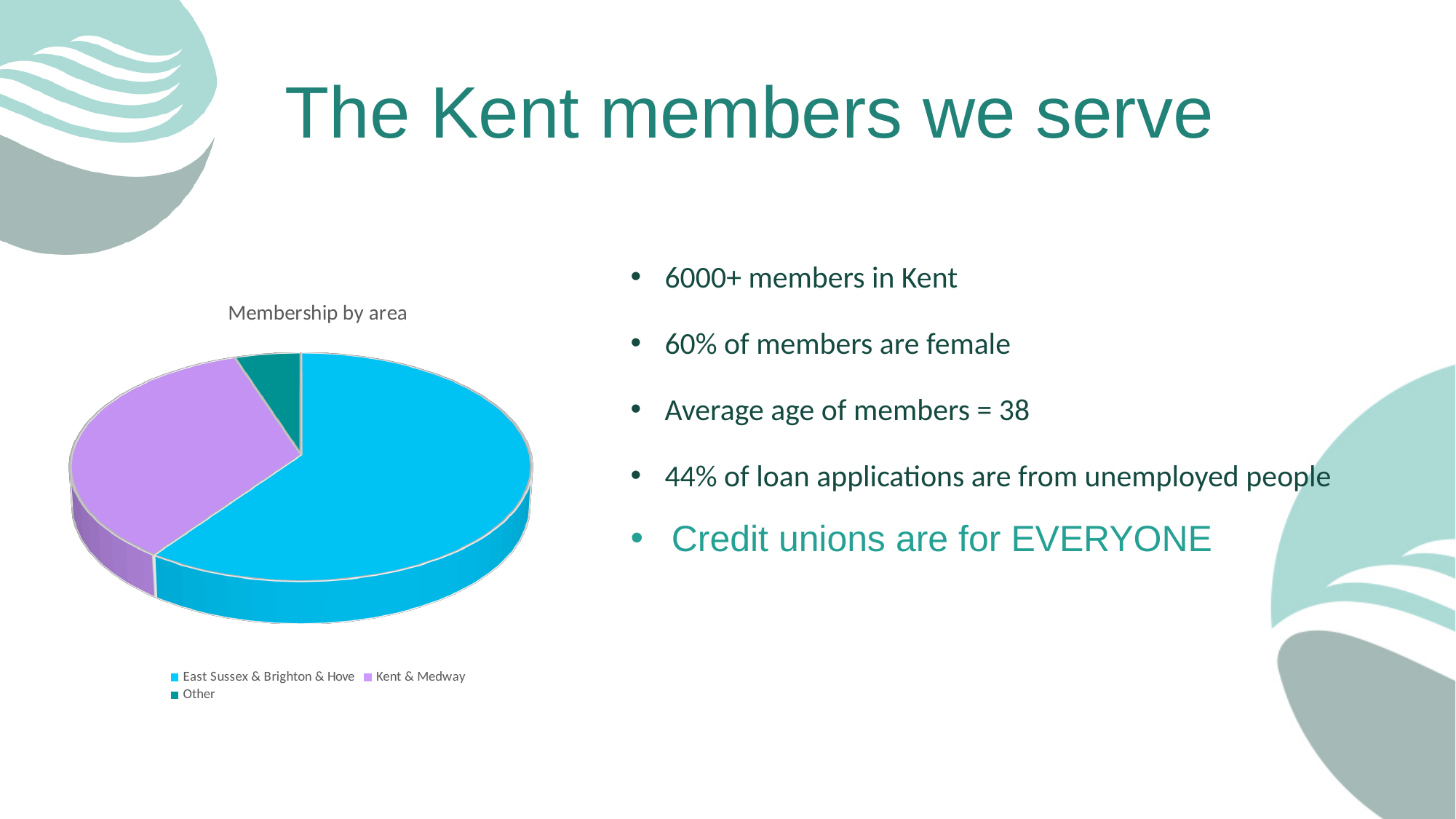

# The Kent members we serve
6000+ members in Kent
60% of members are female
Average age of members = 38
44% of loan applications are from unemployed people
Credit unions are for EVERYONE

[unsupported chart]